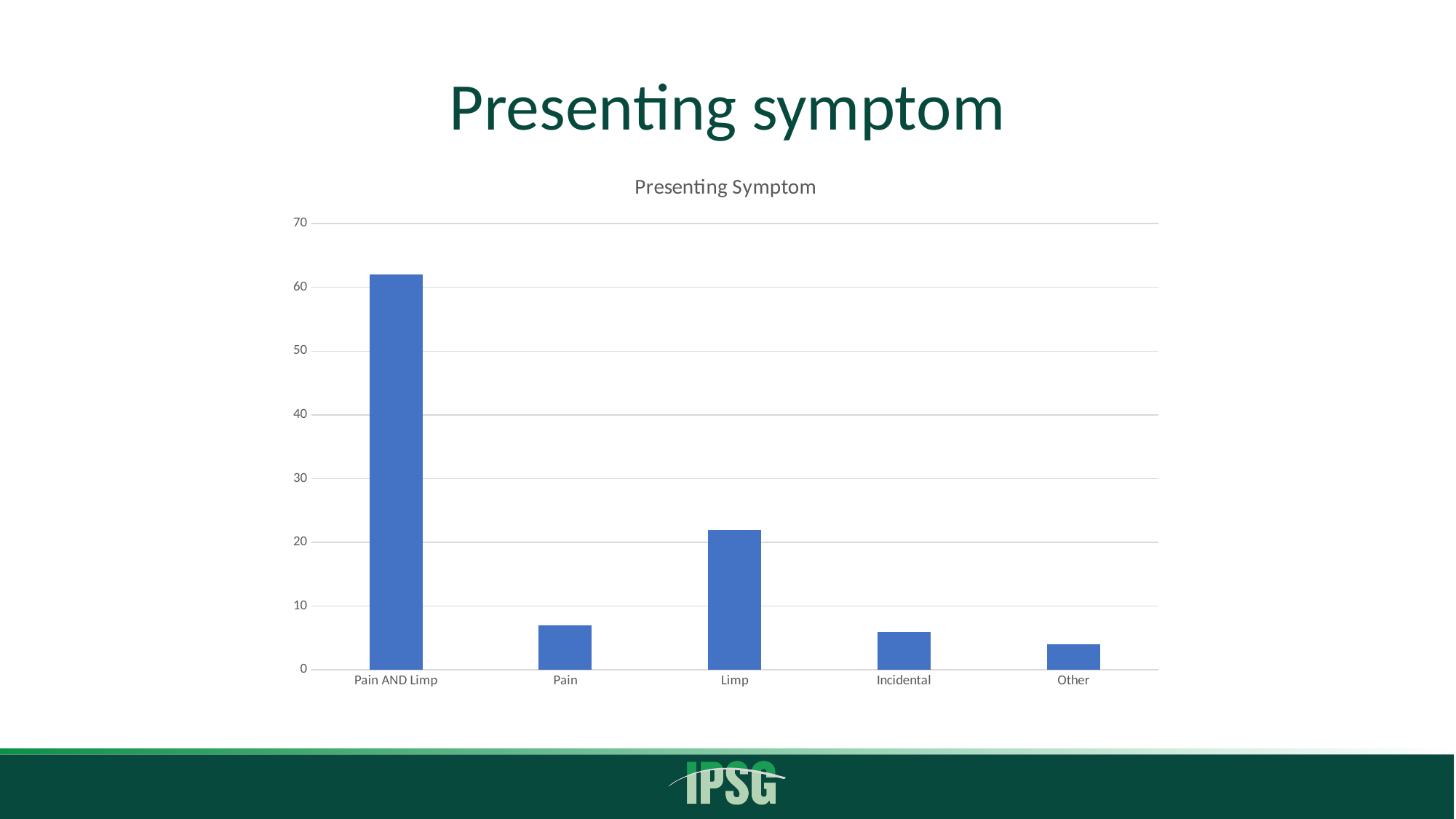

# Presenting symptom

### Chart: Presenting Symptom

| Category |  |
|---|---|
| Pain AND Limp | 62.0 |
| Pain | 7.0 |
| Limp | 22.0 |
| Incidental | 6.0 |
| Other | 4.0 |